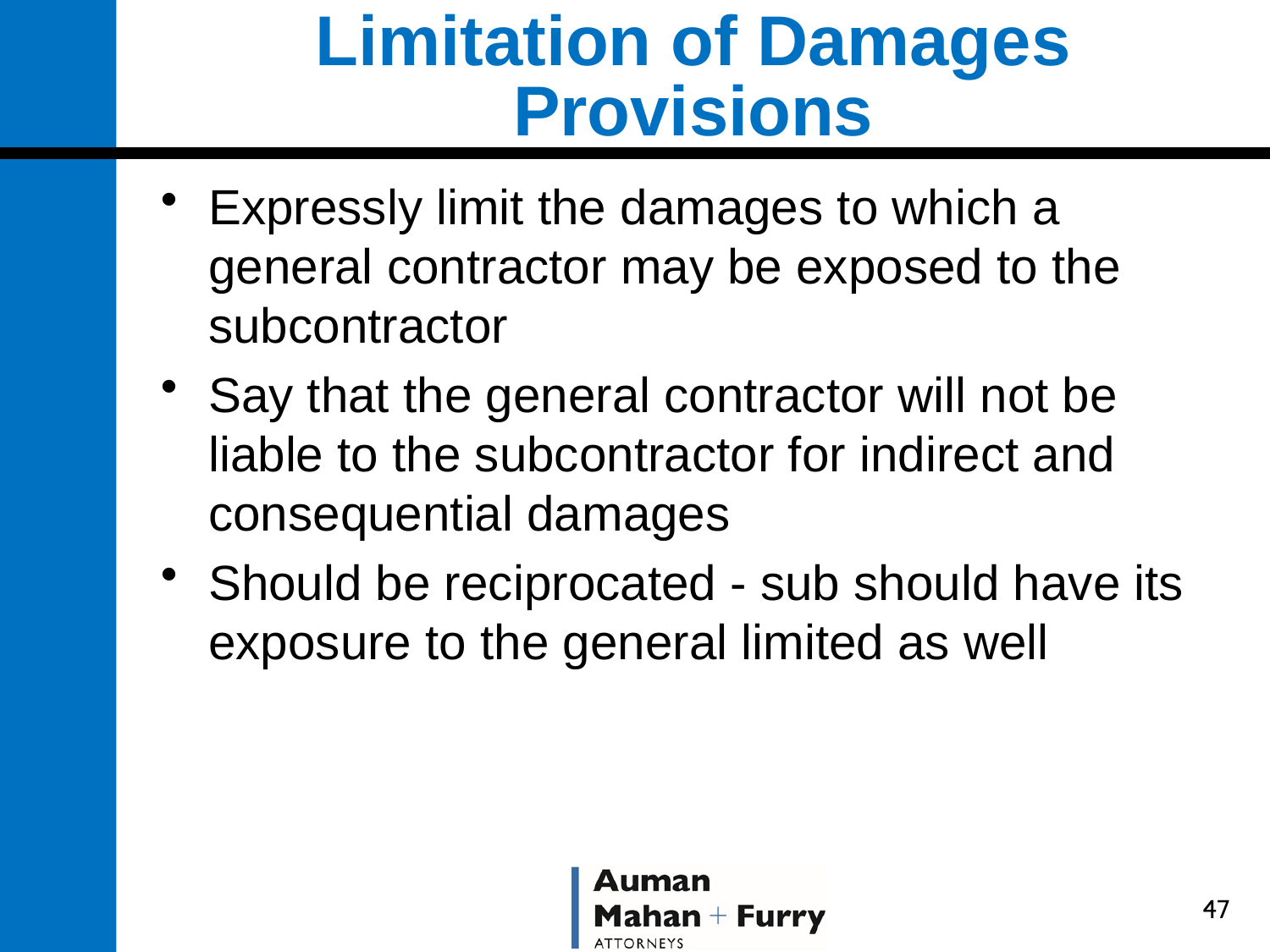

# Limitation of Damages Provisions
Expressly limit the damages to which a general contractor may be exposed to the subcontractor
Say that the general contractor will not be liable to the subcontractor for indirect and consequential damages
Should be reciprocated - sub should have its exposure to the general limited as well

47